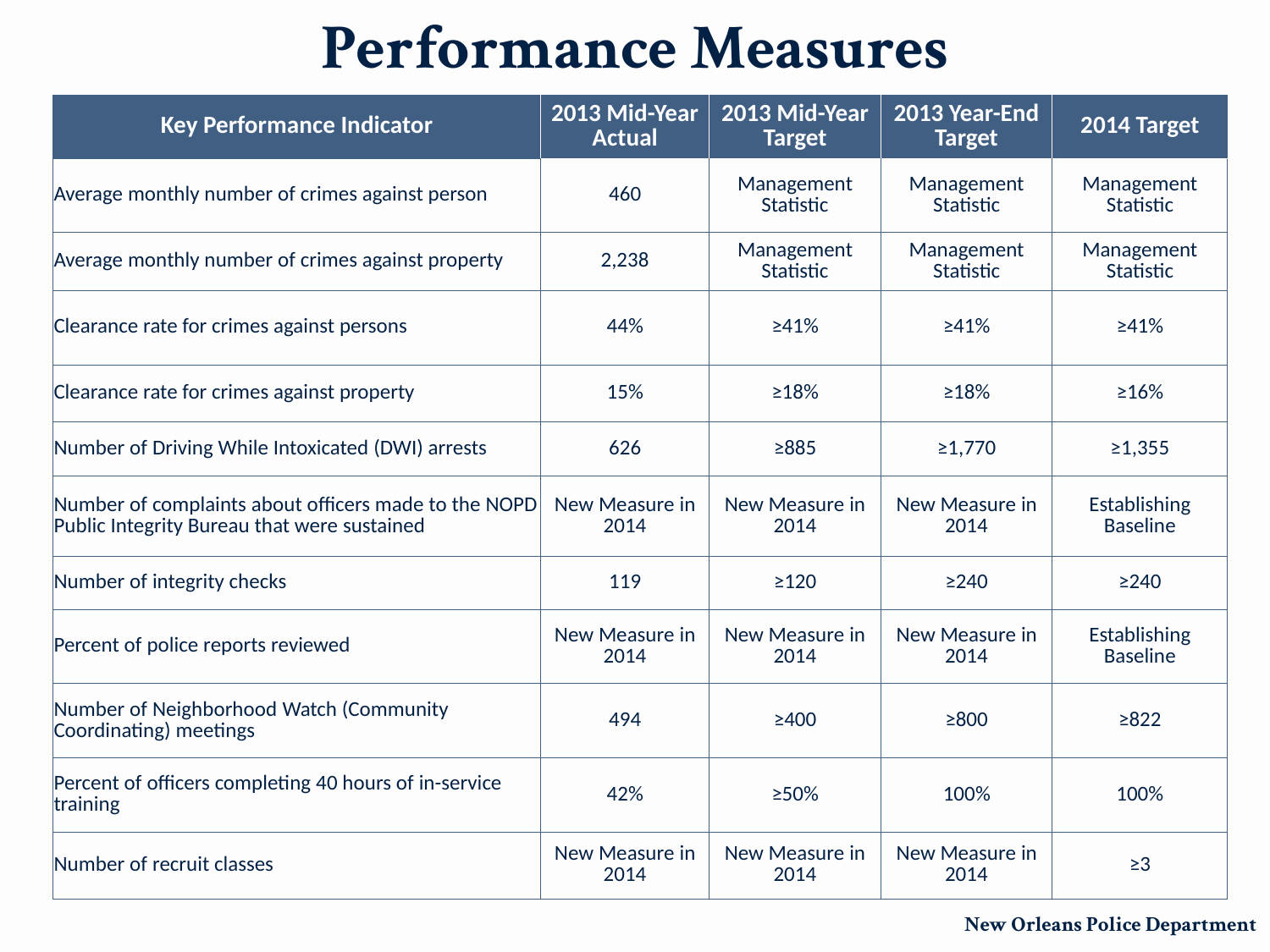

# Performance Measures
| Key Performance Indicator | 2013 Mid-Year Actual | 2013 Mid-Year Target | 2013 Year-End Target | 2014 Target |
| --- | --- | --- | --- | --- |
| Average monthly number of crimes against person | 460 | Management Statistic | Management Statistic | Management Statistic |
| Average monthly number of crimes against property | 2,238 | Management Statistic | Management Statistic | Management Statistic |
| Clearance rate for crimes against persons | 44% | ≥41% | ≥41% | ≥41% |
| Clearance rate for crimes against property | 15% | ≥18% | ≥18% | ≥16% |
| Number of Driving While Intoxicated (DWI) arrests | 626 | ≥885 | ≥1,770 | ≥1,355 |
| Number of complaints about officers made to the NOPD Public Integrity Bureau that were sustained | New Measure in 2014 | New Measure in 2014 | New Measure in 2014 | Establishing Baseline |
| Number of integrity checks | 119 | ≥120 | ≥240 | ≥240 |
| Percent of police reports reviewed | New Measure in 2014 | New Measure in 2014 | New Measure in 2014 | Establishing Baseline |
| Number of Neighborhood Watch (Community Coordinating) meetings | 494 | ≥400 | ≥800 | ≥822 |
| Percent of officers completing 40 hours of in-service training | 42% | ≥50% | 100% | 100% |
| Number of recruit classes | New Measure in 2014 | New Measure in 2014 | New Measure in 2014 | ≥3 |

17
New Orleans Police Department